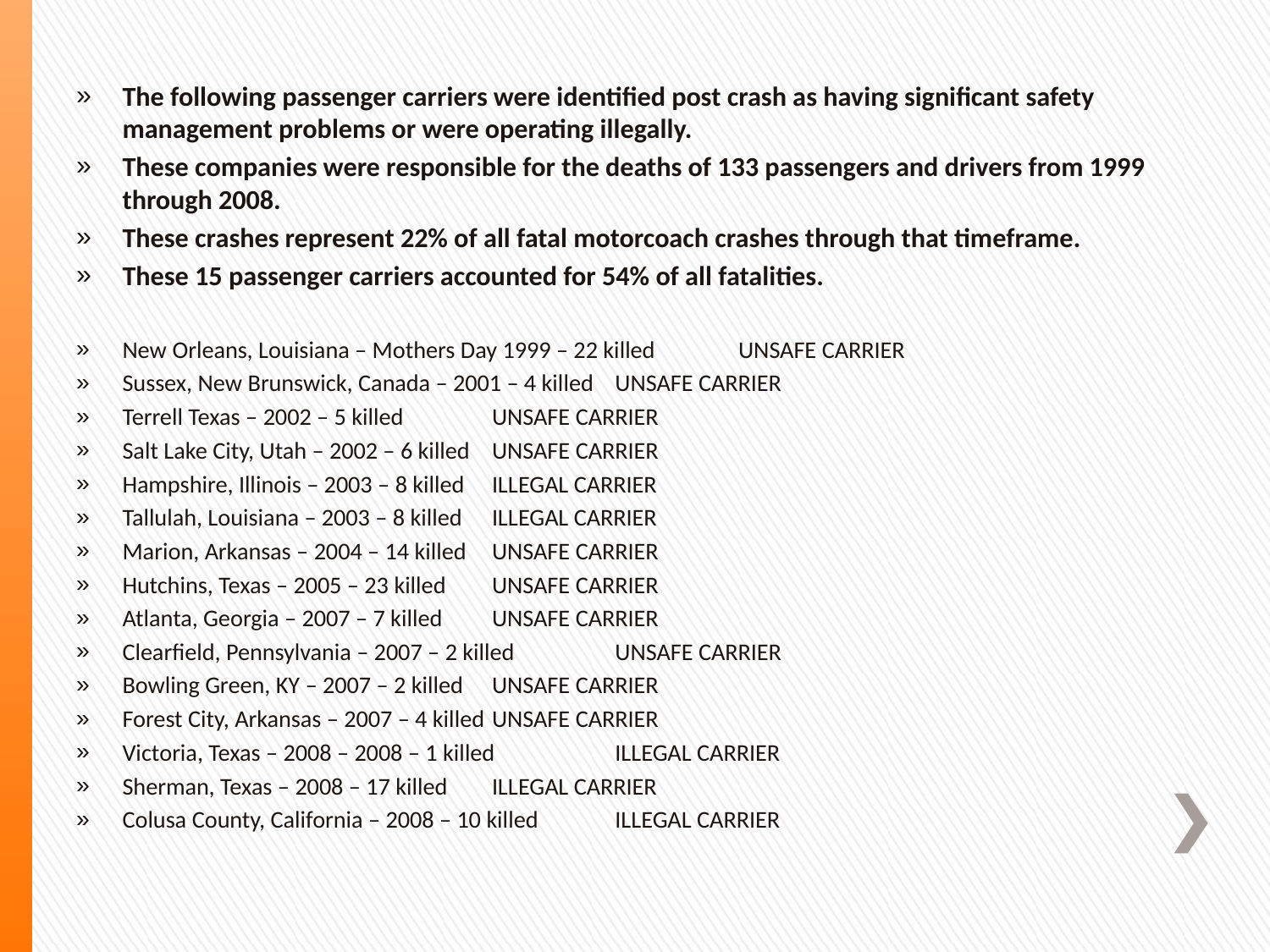

# The following passenger carriers were identified post crash as having significant safety management problems or were operating illegally.
These companies were responsible for the deaths of 133 passengers and drivers from 1999 through 2008.
These crashes represent 22% of all fatal motorcoach crashes through that timeframe.
These 15 passenger carriers accounted for 54% of all fatalities.

New Orleans, Louisiana – Mothers Day 1999 – 22 killed 			UNSAFE CARRIER
Sussex, New Brunswick, Canada – 2001 – 4 killed			UNSAFE CARRIER
Terrell Texas – 2002 – 5 killed					UNSAFE CARRIER
Salt Lake City, Utah – 2002 – 6 killed				UNSAFE CARRIER
Hampshire, Illinois – 2003 – 8 killed				ILLEGAL CARRIER
Tallulah, Louisiana – 2003 – 8 killed				ILLEGAL CARRIER
Marion, Arkansas – 2004 – 14 killed				UNSAFE CARRIER
Hutchins, Texas – 2005 – 23 killed				UNSAFE CARRIER
Atlanta, Georgia – 2007 – 7 killed					UNSAFE CARRIER
Clearfield, Pennsylvania – 2007 – 2 killed				UNSAFE CARRIER
Bowling Green, KY – 2007 – 2 killed				UNSAFE CARRIER
Forest City, Arkansas – 2007 – 4 killed				UNSAFE CARRIER
Victoria, Texas – 2008 – 2008 – 1 killed				ILLEGAL CARRIER
Sherman, Texas – 2008 – 17 killed				ILLEGAL CARRIER
Colusa County, California – 2008 – 10 killed				ILLEGAL CARRIER